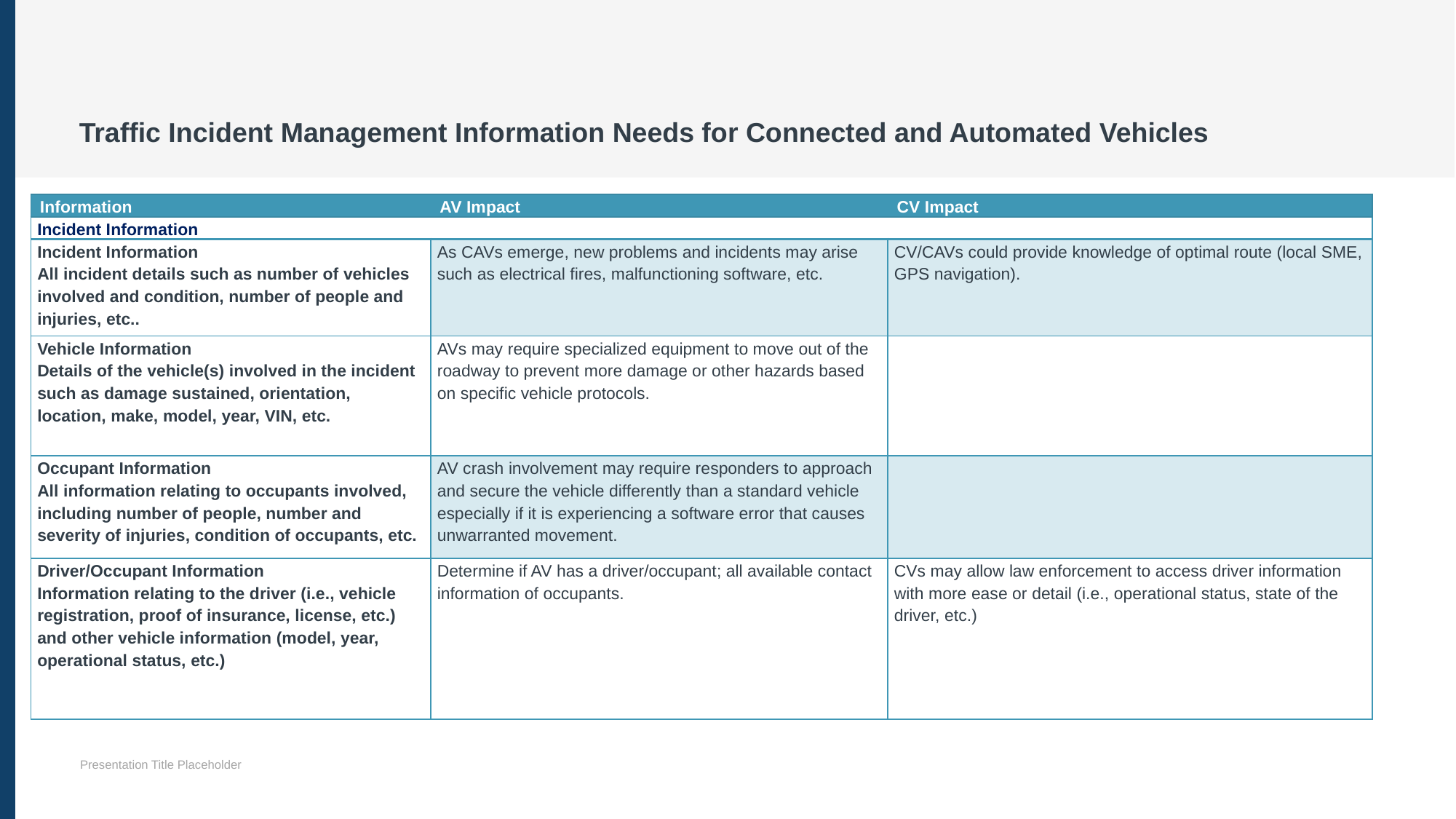

# Traffic Incident Management Information Needs for Connected and Automated Vehicles
| Information | AV Impact | CV Impact |
| --- | --- | --- |
| Incident Information |  |  |
| --- | --- | --- |
| Incident Information All incident details such as number of vehicles involved and condition, number of people and injuries, etc.. | As CAVs emerge, new problems and incidents may arise such as electrical fires, malfunctioning software, etc. | CV/CAVs could provide knowledge of optimal route (local SME, GPS navigation). |
| Vehicle Information Details of the vehicle(s) involved in the incident such as damage sustained, orientation, location, make, model, year, VIN, etc. | AVs may require specialized equipment to move out of the roadway to prevent more damage or other hazards based on specific vehicle protocols. |  |
| Occupant Information All information relating to occupants involved, including number of people, number and severity of injuries, condition of occupants, etc. | AV crash involvement may require responders to approach and secure the vehicle differently than a standard vehicle especially if it is experiencing a software error that causes unwarranted movement. |  |
| Driver/Occupant Information Information relating to the driver (i.e., vehicle registration, proof of insurance, license, etc.) and other vehicle information (model, year, operational status, etc.) | Determine if AV has a driver/occupant; all available contact information of occupants. | CVs may allow law enforcement to access driver information with more ease or detail (i.e., operational status, state of the driver, etc.) |